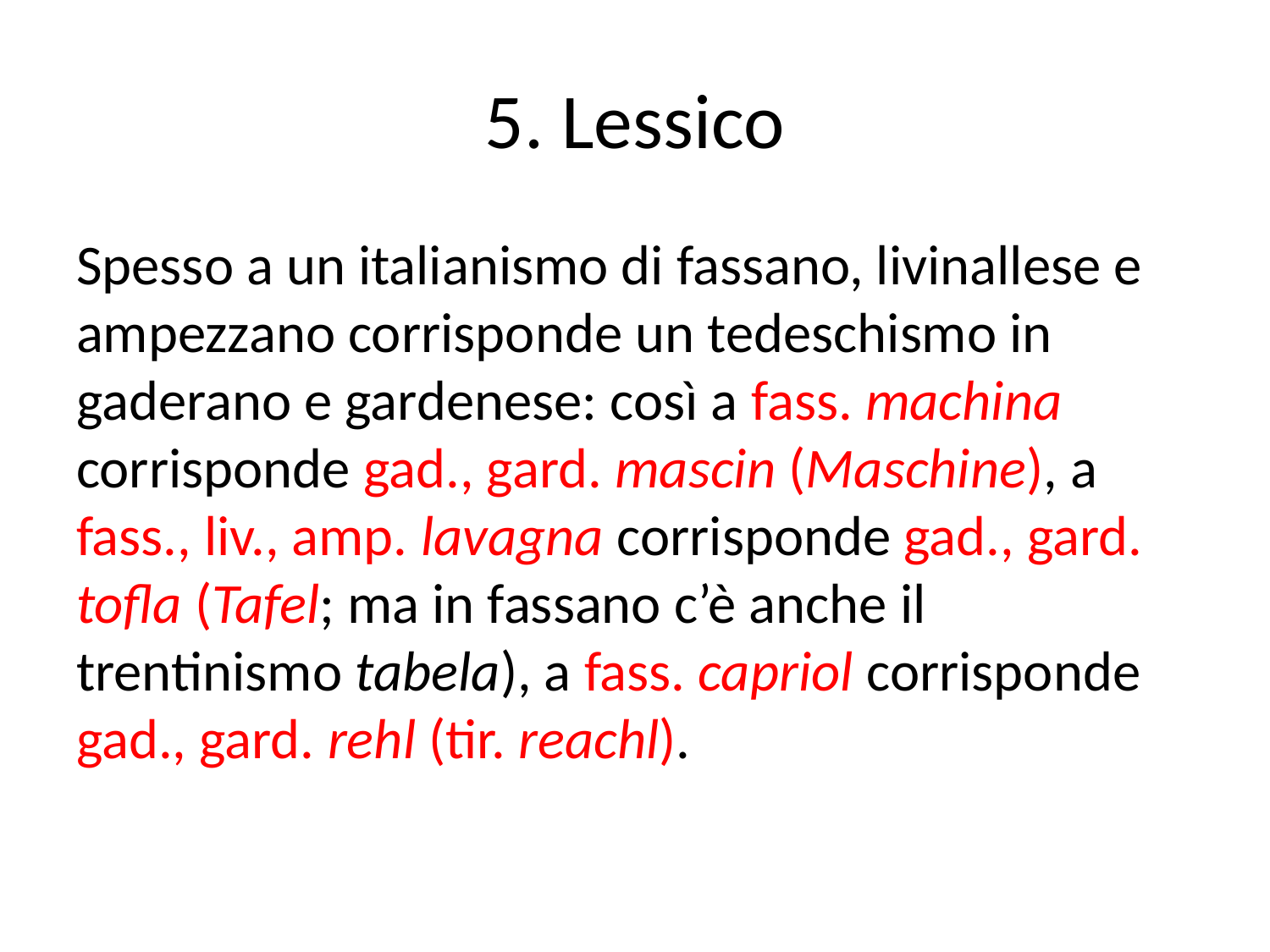

# 5. Lessico
Spesso a un italianismo di fassano, livinallese e ampezzano corrisponde un tedeschismo in gaderano e gardenese: così a fass. machina corrisponde gad., gard. mascin (Maschine), a fass., liv., amp. lavagna corrisponde gad., gard. tofla (Tafel; ma in fassano c’è anche il trentinismo tabela), a fass. capriol corrisponde gad., gard. rehl (tir. reachl).